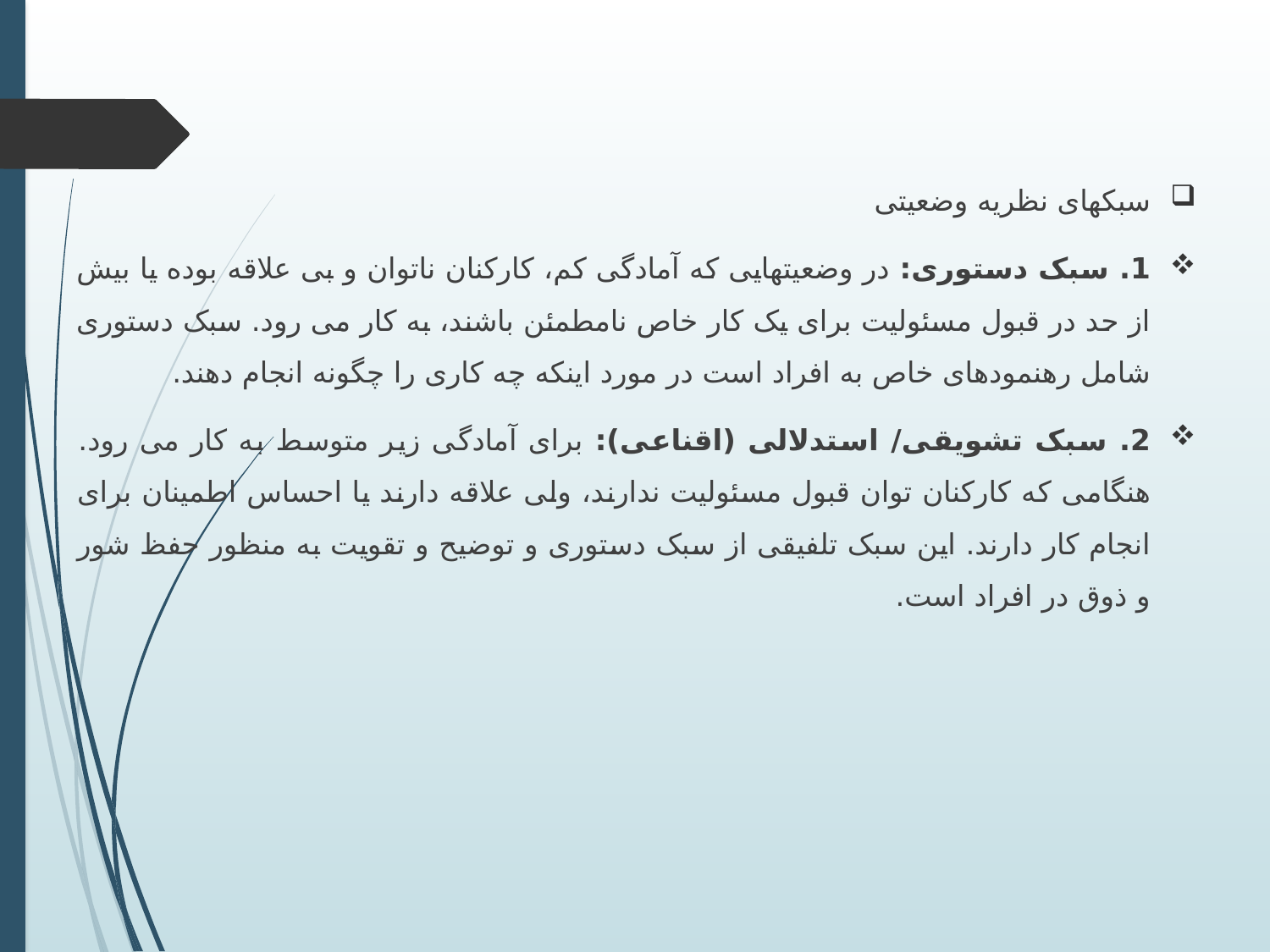

سبکهای نظریه وضعیتی
1. سبک دستوری: در وضعیتهایی که آمادگی کم، کارکنان ناتوان و بی علاقه بوده یا بیش از حد در قبول مسئولیت برای یک کار خاص نامطمئن باشند، به کار می رود. سبک دستوری شامل رهنمودهای خاص به افراد است در مورد اینکه چه کاری را چگونه انجام دهند.
2. سبک تشویقی/ استدلالی (اقناعی): برای آمادگی زیر متوسط به کار می رود. هنگامی که کارکنان توان قبول مسئولیت ندارند، ولی علاقه دارند یا احساس اطمینان برای انجام کار دارند. این سبک تلفیقی از سبک دستوری و توضیح و تقویت به منظور حفظ شور و ذوق در افراد است.